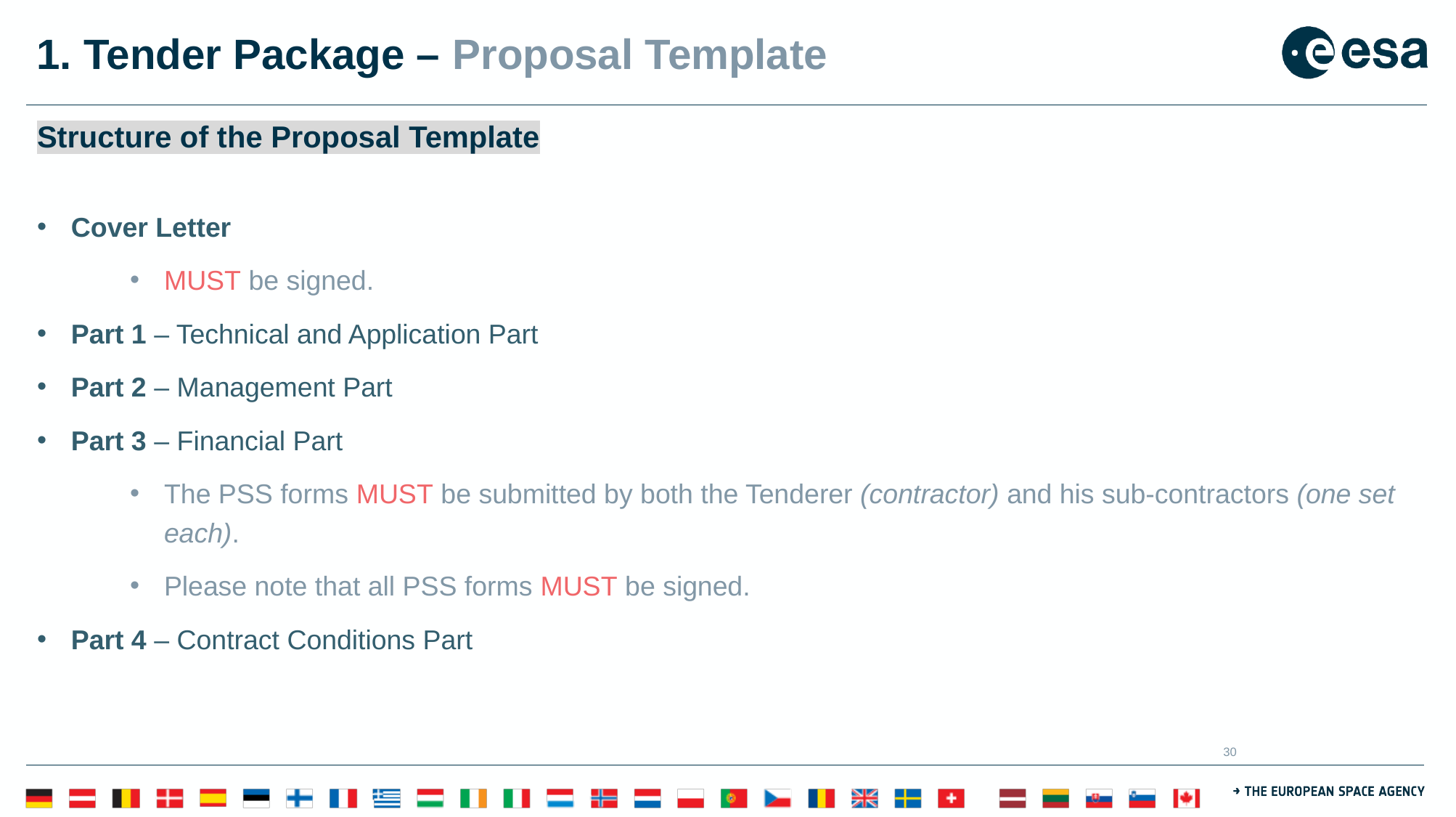

# 1. Tender Package – Proposal Template
Structure of the Proposal Template

Cover Letter
MUST be signed.
Part 1 – Technical and Application Part
Part 2 – Management Part
Part 3 – Financial Part
The PSS forms MUST be submitted by both the Tenderer (contractor) and his sub-contractors (one set each).
Please note that all PSS forms MUST be signed.
Part 4 – Contract Conditions Part